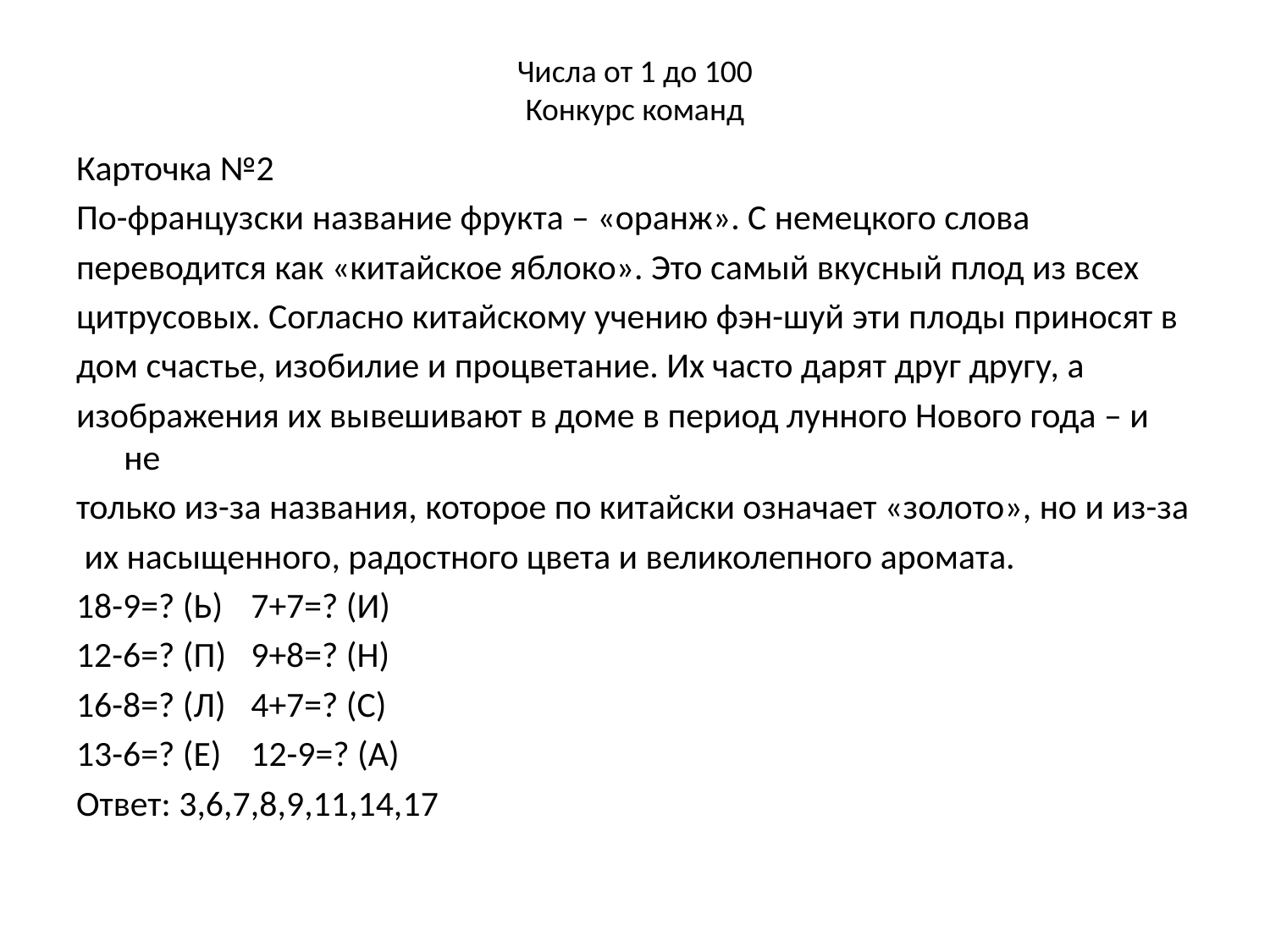

# Числа от 1 до 100 Конкурс команд
Карточка №2
По-французски название фрукта – «оранж». С немецкого слова
переводится как «китайское яблоко». Это самый вкусный плод из всех
цитрусовых. Согласно китайскому учению фэн-шуй эти плоды приносят в
дом счастье, изобилие и процветание. Их часто дарят друг другу, а
изображения их вывешивают в доме в период лунного Нового года – и не
только из-за названия, которое по китайски означает «золото», но и из-за
 их насыщенного, радостного цвета и великолепного аромата.
18-9=? (Ь)	7+7=? (И)
12-6=? (П)	9+8=? (Н)
16-8=? (Л)	4+7=? (С)
13-6=? (Е)	12-9=? (А)
Ответ: 3,6,7,8,9,11,14,17